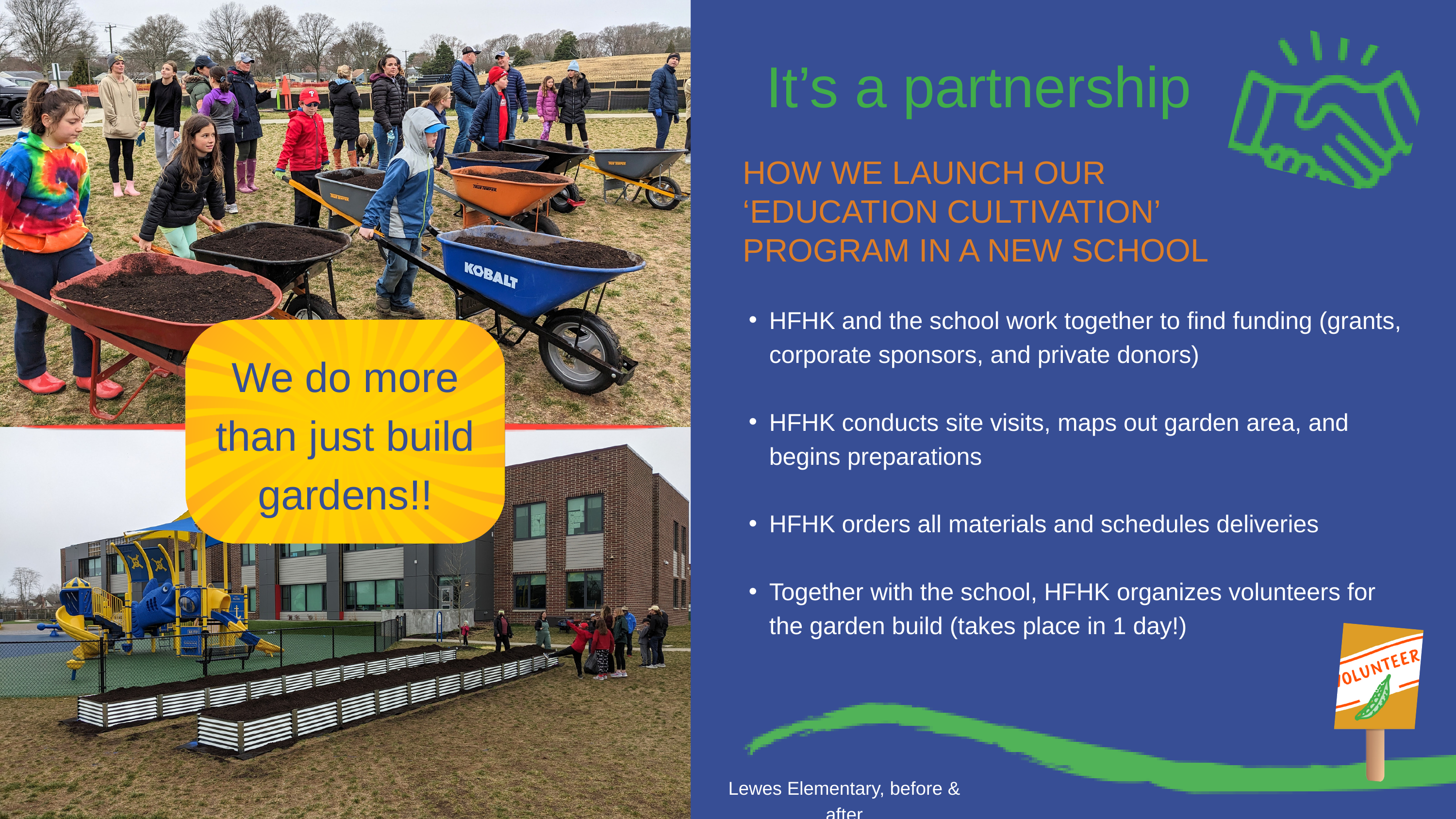

It’s a partnership
HOW WE LAUNCH OUR ‘EDUCATION CULTIVATION’ PROGRAM IN A NEW SCHOOL
HFHK and the school work together to find funding (grants, corporate sponsors, and private donors)

HFHK conducts site visits, maps out garden area, and begins preparations

HFHK orders all materials and schedules deliveries

Together with the school, HFHK organizes volunteers for the garden build (takes place in 1 day!)

We do more than just build gardens!!

Lewes Elementary, before & after